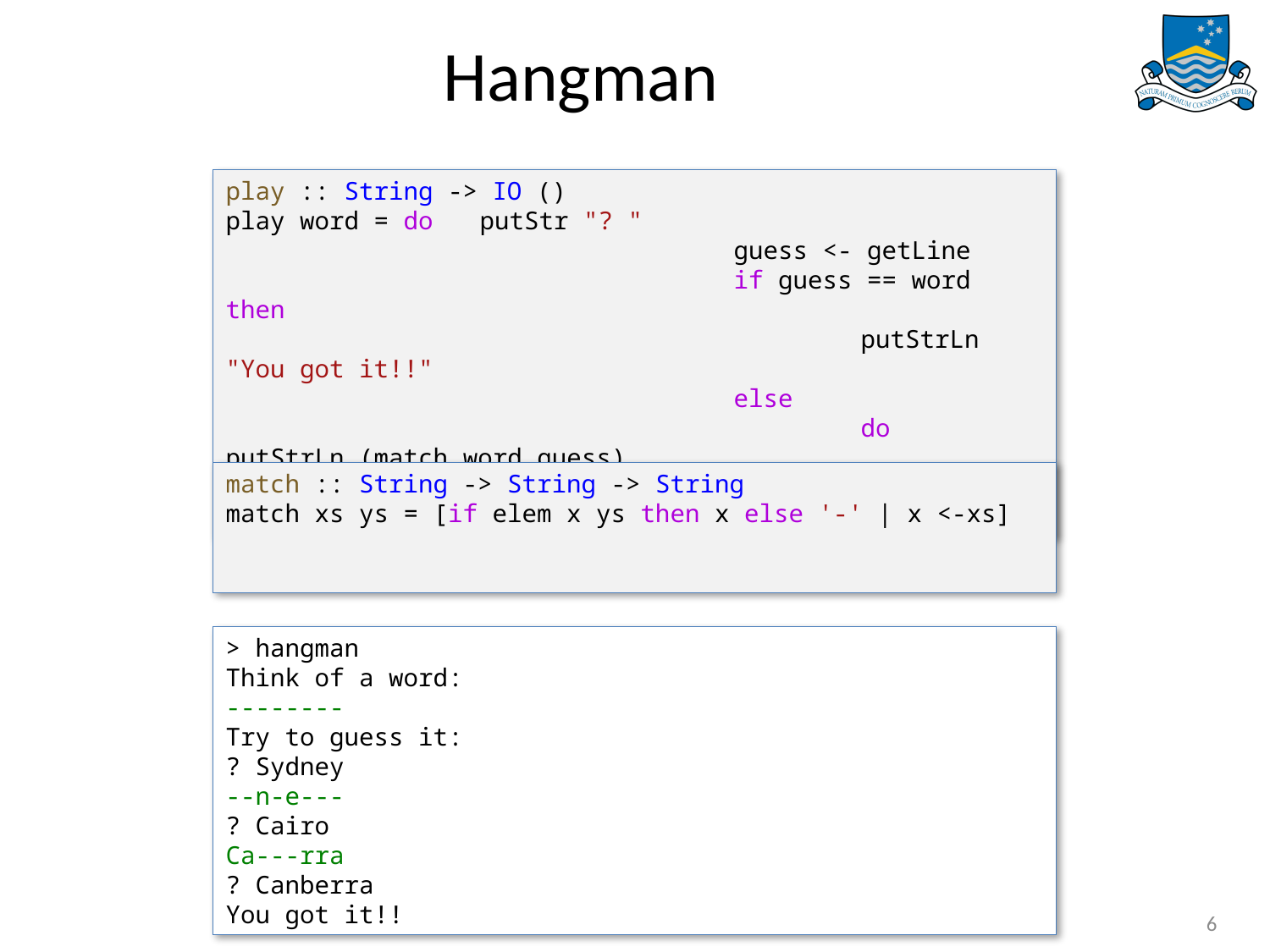

# Hangman
play :: String -> IO ()
play word = do	putStr "? "
				guess <- getLine
				if guess == word then
					putStrLn "You got it!!"
				else
					do	putStrLn (match word guess)
						play word
match :: String -> String -> String
match xs ys = [if elem x ys then x else '-' | x <-xs]

> hangman
Think of a word:
--------
Try to guess it:
? Sydney
--n-e---
? Cairo
Ca---rra
? Canberra
You got it!!
6